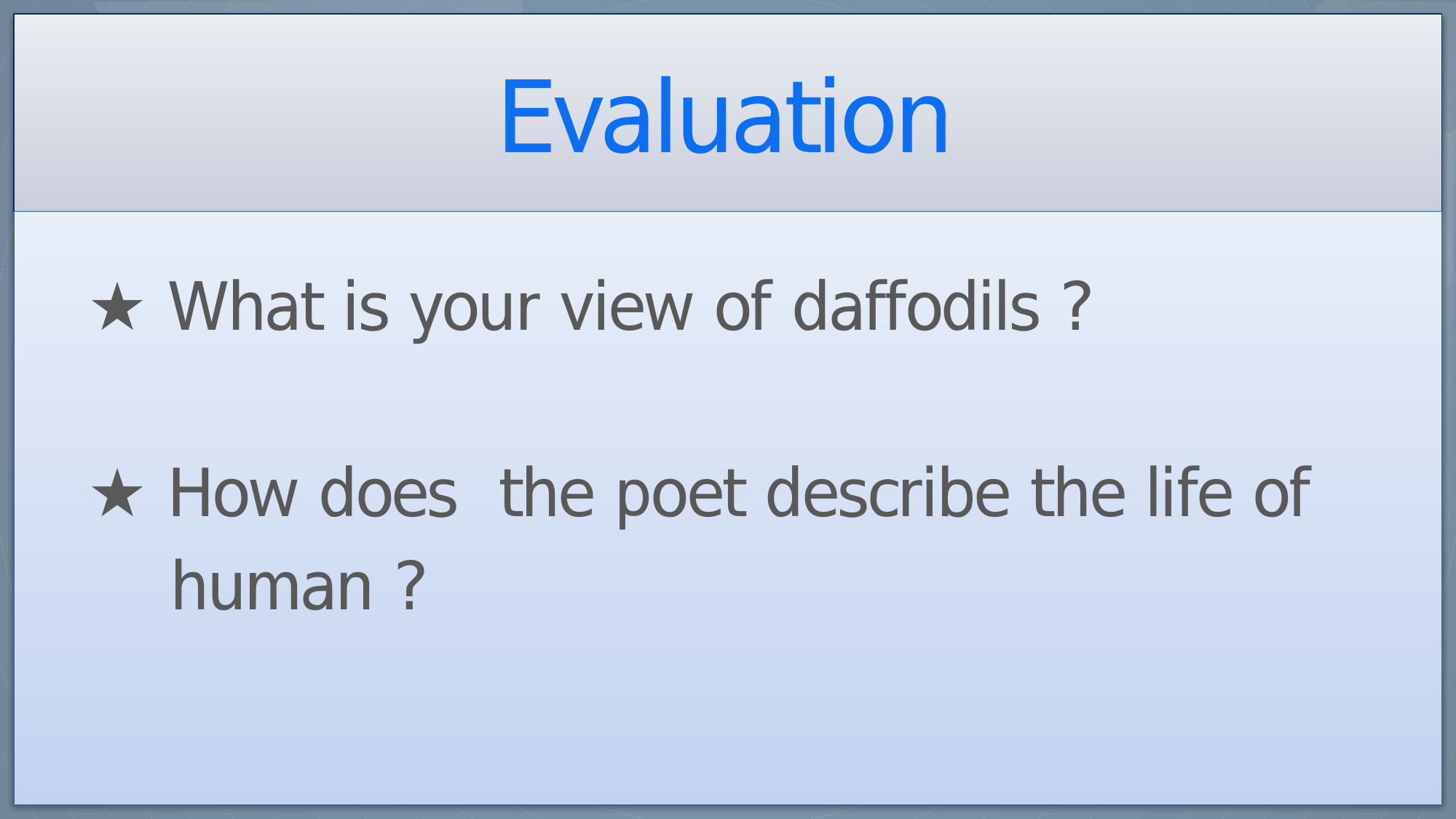

# Evaluation

   ★ What is your view of daffodils ?

   ★ How does  the poet describe the life of
       human ?